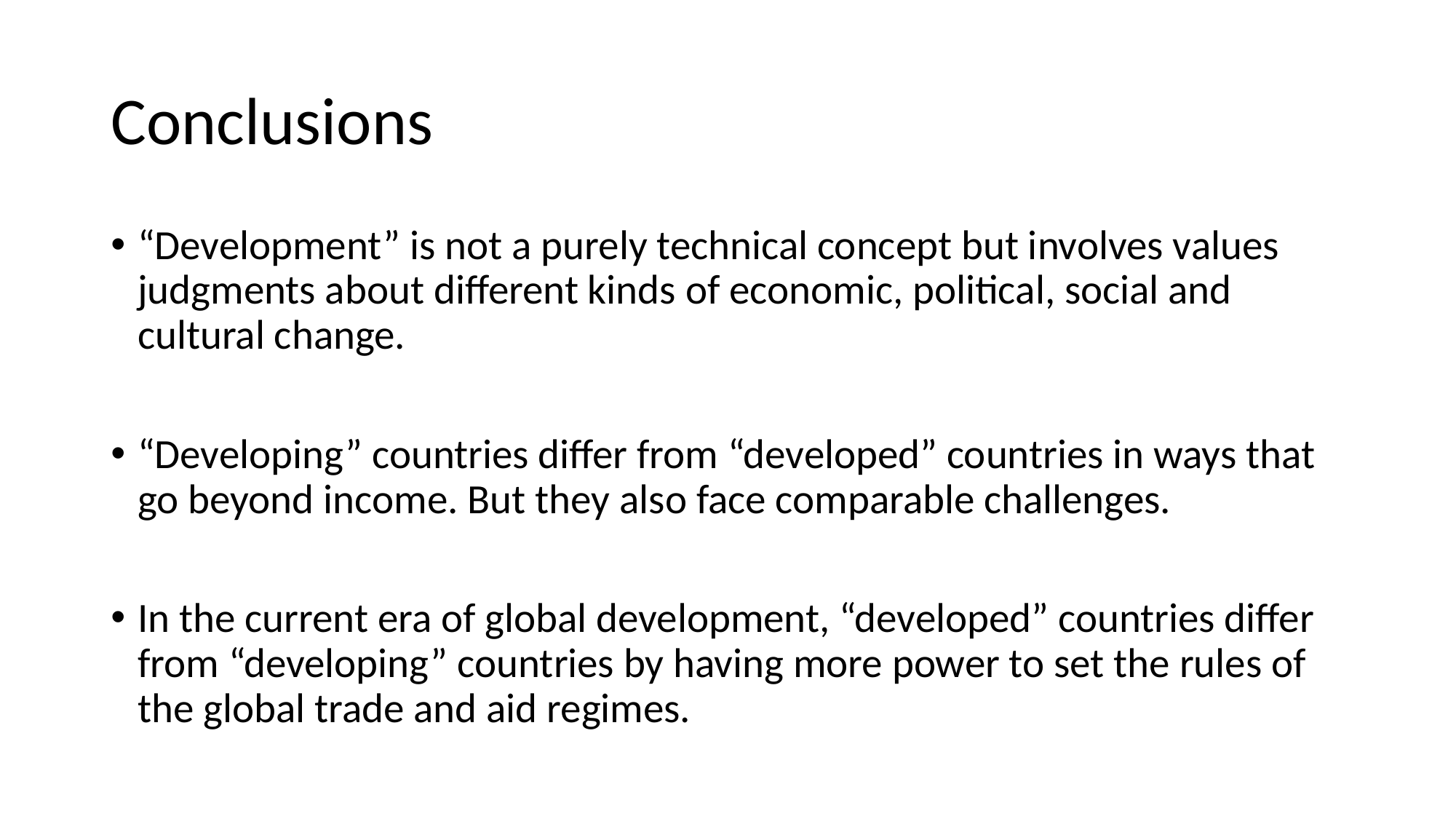

# Conclusions
“Development” is not a purely technical concept but involves values judgments about different kinds of economic, political, social and cultural change.

“Developing” countries differ from “developed” countries in ways that go beyond income. But they also face comparable challenges.

In the current era of global development, “developed” countries differ from “developing” countries by having more power to set the rules of the global trade and aid regimes.